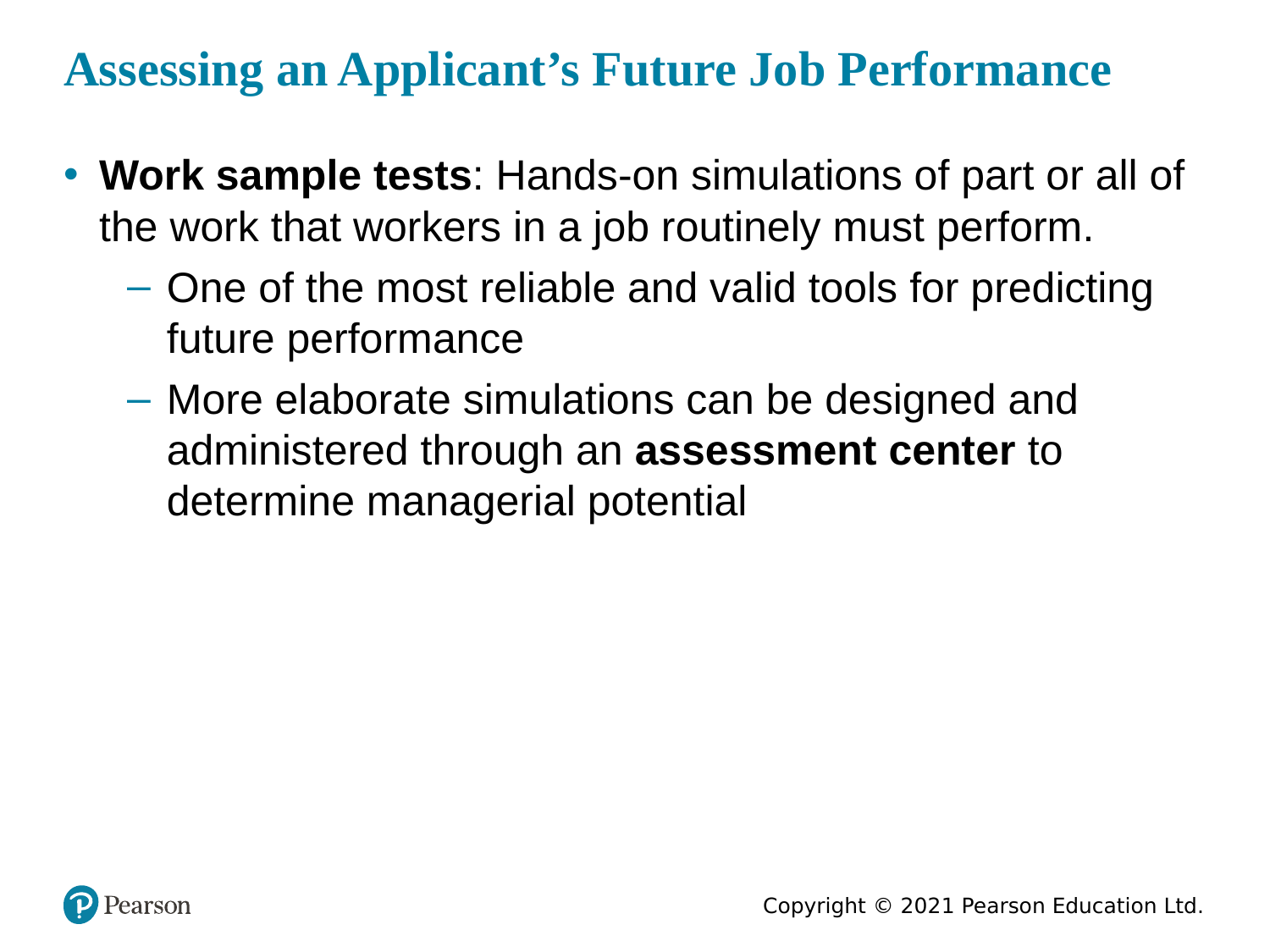

# Assessing an Applicant’s Future Job Performance
Work sample tests: Hands-on simulations of part or all of the work that workers in a job routinely must perform.
One of the most reliable and valid tools for predicting future performance
More elaborate simulations can be designed and administered through an assessment center to determine managerial potential